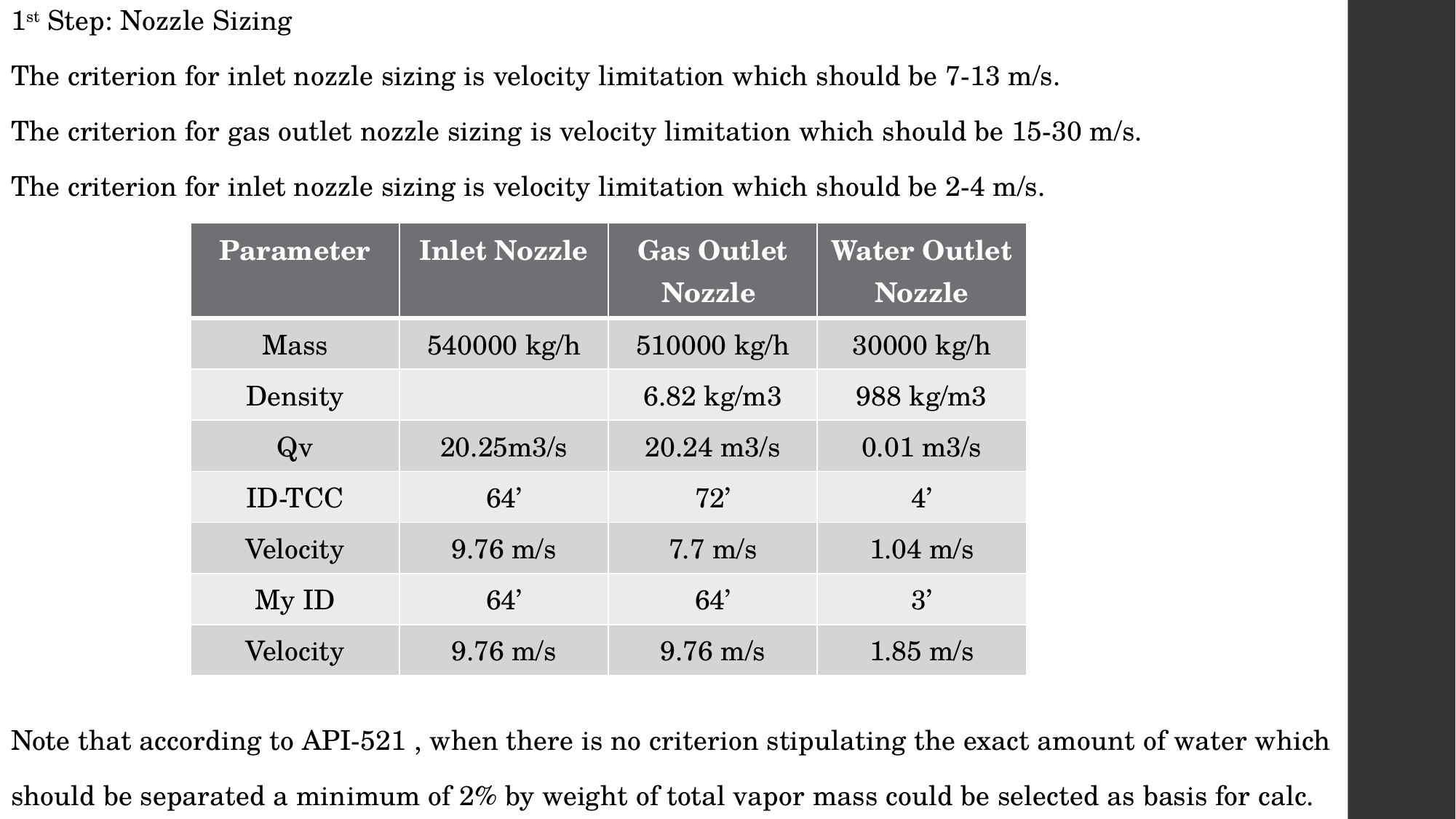

1st Step: Nozzle Sizing
The criterion for inlet nozzle sizing is velocity limitation which should be 7-13 m/s.
The criterion for gas outlet nozzle sizing is velocity limitation which should be 15-30 m/s.
The criterion for inlet nozzle sizing is velocity limitation which should be 2-4 m/s.

Note that according to API-521 , when there is no criterion stipulating the exact amount of water which
should be separated a minimum of 2% by weight of total vapor mass could be selected as basis for calc.

| Parameter | Inlet Nozzle | Gas Outlet Nozzle | Water Outlet Nozzle |
| --- | --- | --- | --- |
| Mass | 540000 kg/h | 510000 kg/h | 30000 kg/h |
| Density |  | 6.82 kg/m3 | 988 kg/m3 |
| Qv | 20.25m3/s | 20.24 m3/s | 0.01 m3/s |
| ID-TCC | 64’ | 72’ | 4’ |
| Velocity | 9.76 m/s | 7.7 m/s | 1.04 m/s |
| My ID | 64’ | 64’ | 3’ |
| Velocity | 9.76 m/s | 9.76 m/s | 1.85 m/s |